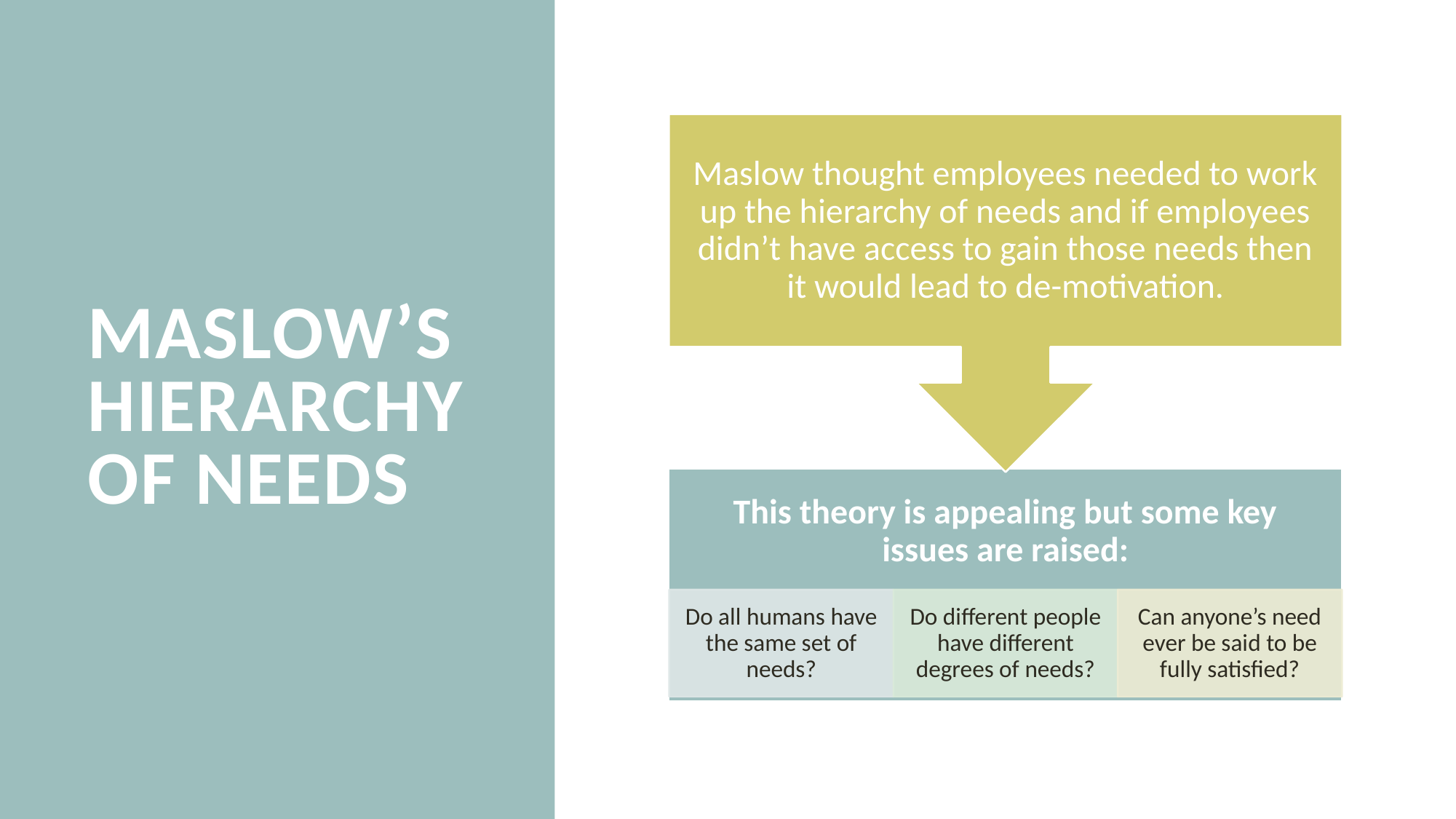

# Maslow’s Hierarchy of Needs
This theory is appealing but some key issues are raised:
Do all humans have the same set of needs?
Do different people have different degrees of needs?
Can anyone’s need ever be said to be fully satisfied?
Maslow thought employees needed to work up the hierarchy of needs and if employees didn’t have access to gain those needs then it would lead to de-motivation.